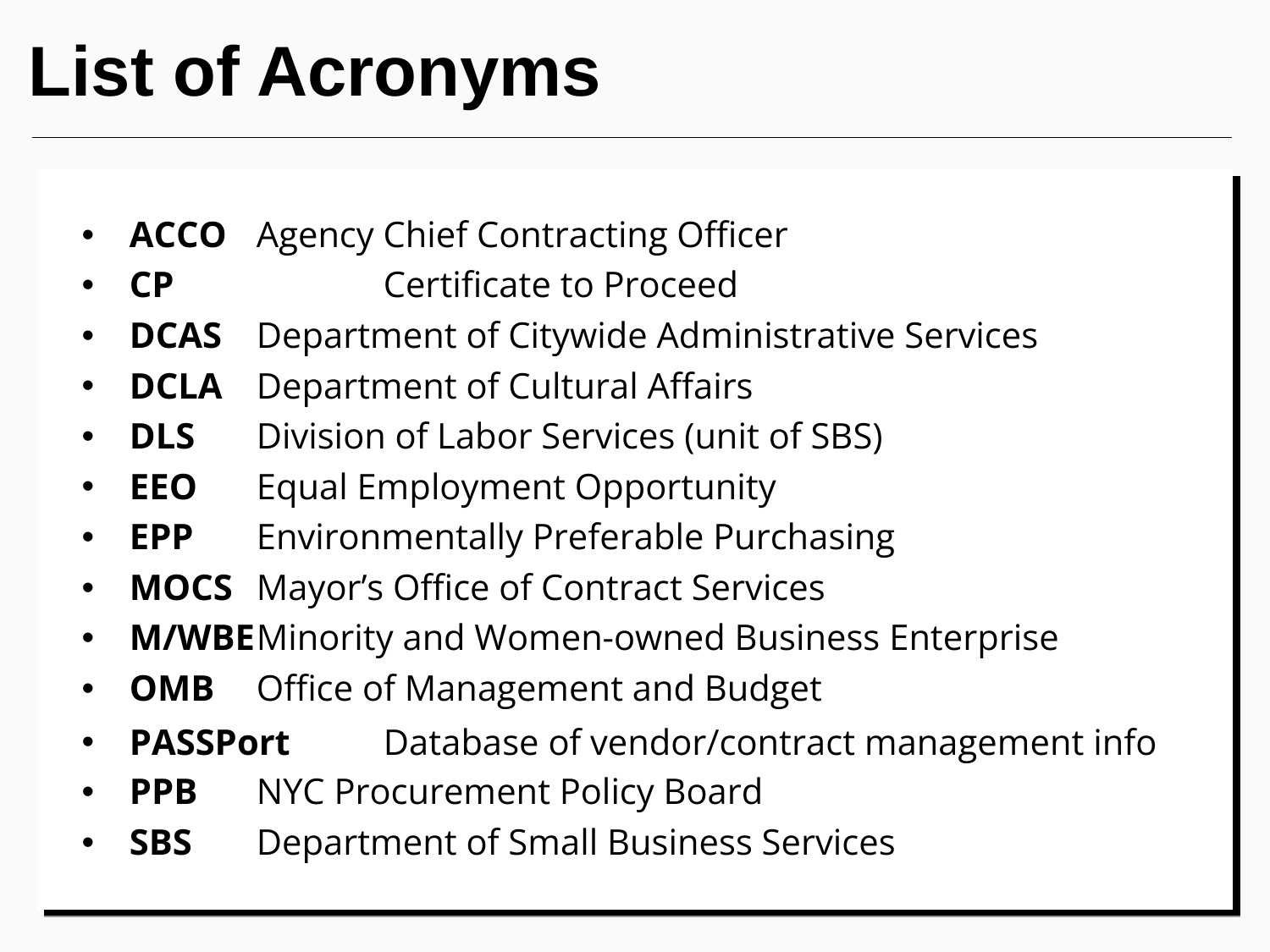

# List of Acronyms
ACCO	Agency Chief Contracting Officer
CP		Certificate to Proceed
DCAS 	Department of Citywide Administrative Services
DCLA	Department of Cultural Affairs
DLS	Division of Labor Services (unit of SBS)
EEO	Equal Employment Opportunity
EPP	Environmentally Preferable Purchasing
MOCS 	Mayor’s Office of Contract Services
M/WBE	Minority and Women-owned Business Enterprise
OMB 	Office of Management and Budget
PASSPort	Database of vendor/contract management info
PPB	NYC Procurement Policy Board
SBS	Department of Small Business Services